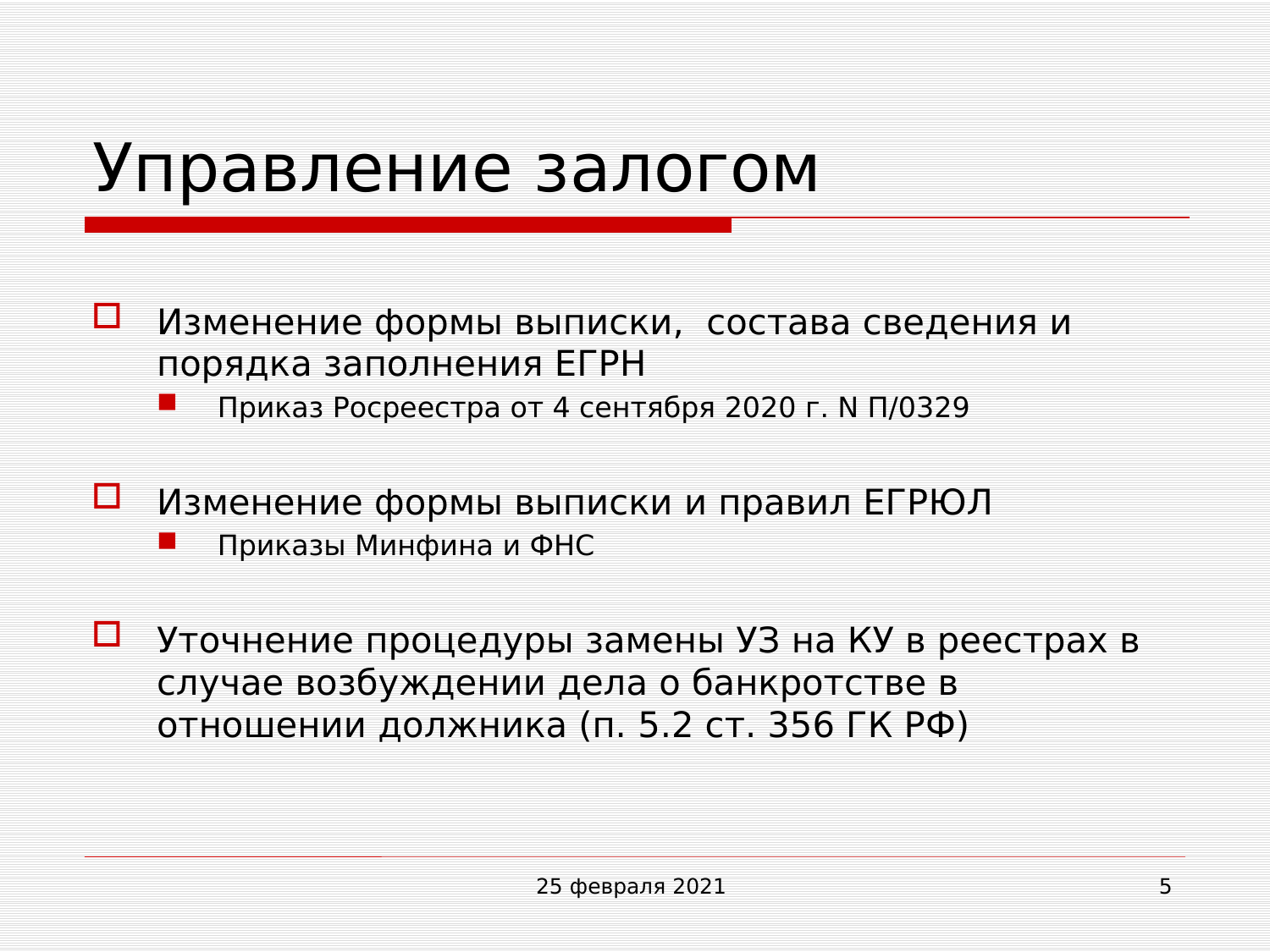

# Управление залогом

Изменение формы выписки,  состава сведения и порядка заполнения ЕГРН
Приказ Росреестра от 4 сентября 2020 г. N П/0329

Изменение формы выписки и правил ЕГРЮЛ
Приказы Минфина и ФНС

Уточнение процедуры замены УЗ на КУ в реестрах в случае возбуждении дела о банкротстве в отношении должника (п. 5.2 ст. 356 ГК РФ)
25 февраля 2021
5